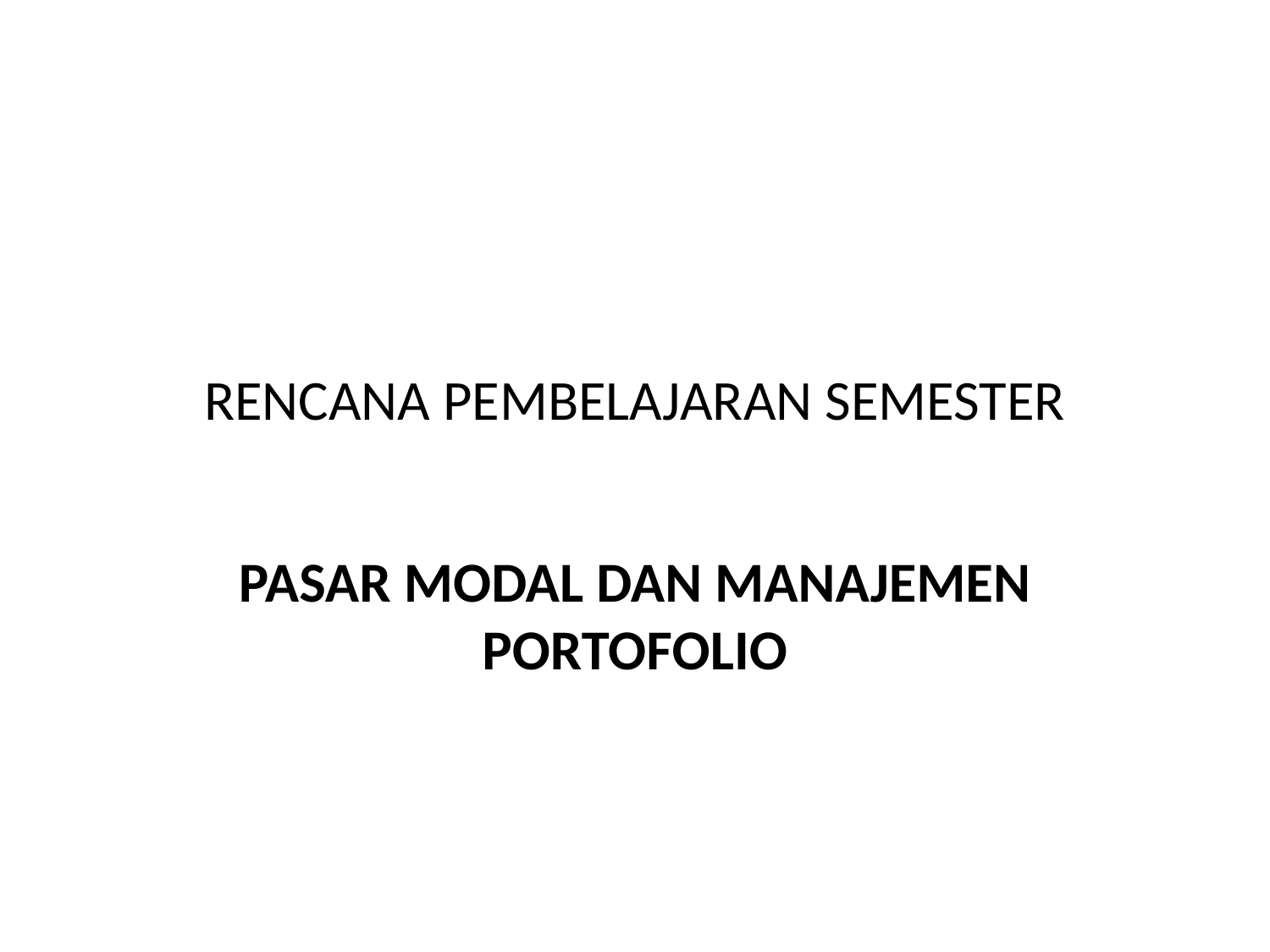

# RENCANA PEMBELAJARAN SEMESTER
PASAR MODAL DAN MANAJEMEN PORTOFOLIO